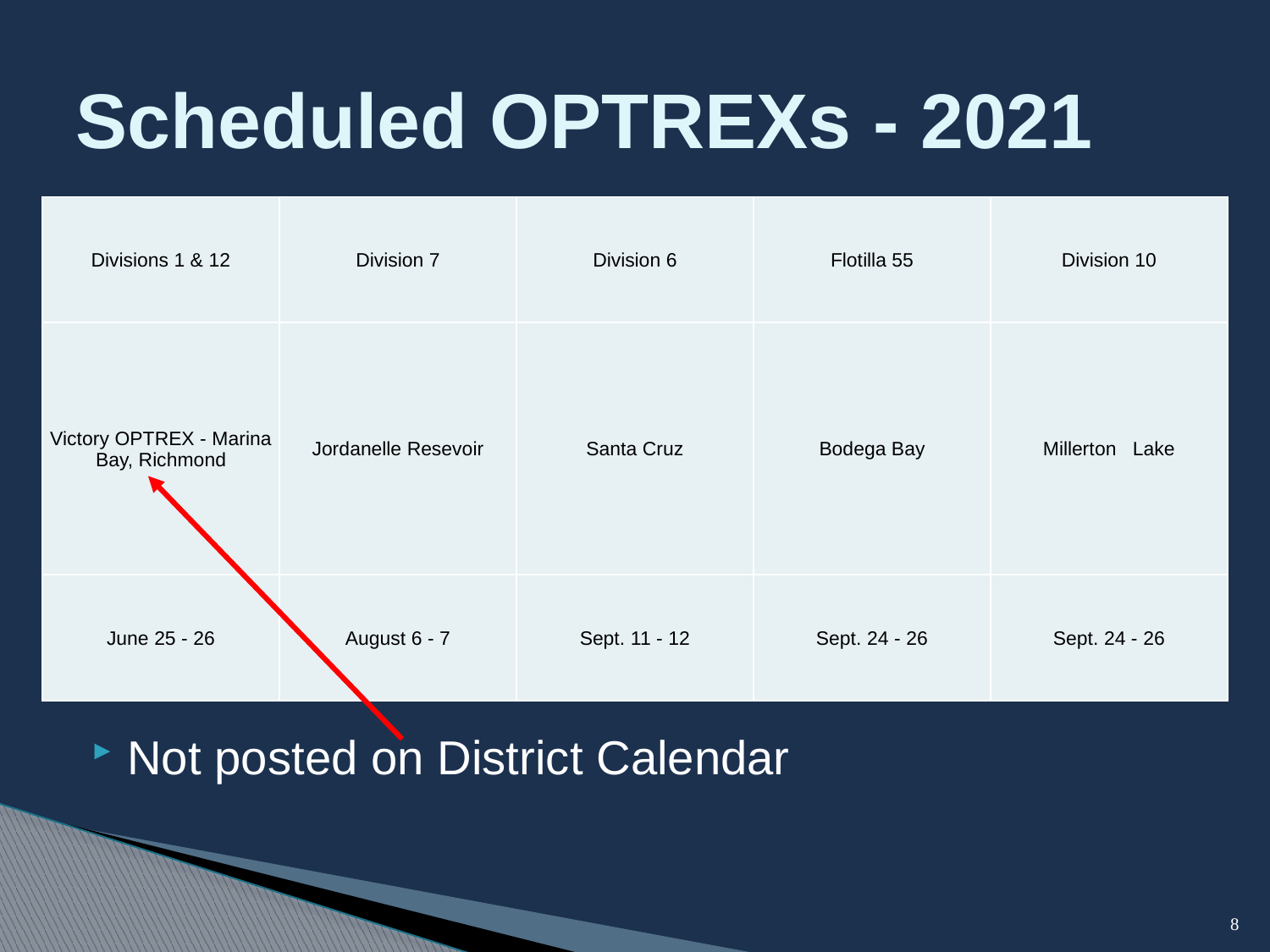

# Scheduled OPTREXs - 2021
| Divisions 1 & 12 | Division 7 | Division 6 | Flotilla 55 | Division 10 |
| --- | --- | --- | --- | --- |
| Victory OPTREX - Marina Bay, Richmond | Jordanelle Resevoir | Santa Cruz | Bodega Bay | Millerton Lake |
| June 25 - 26 | August 6 - 7 | Sept. 11 - 12 | Sept. 24 - 26 | Sept. 24 - 26 |

Not posted on District Calendar

8